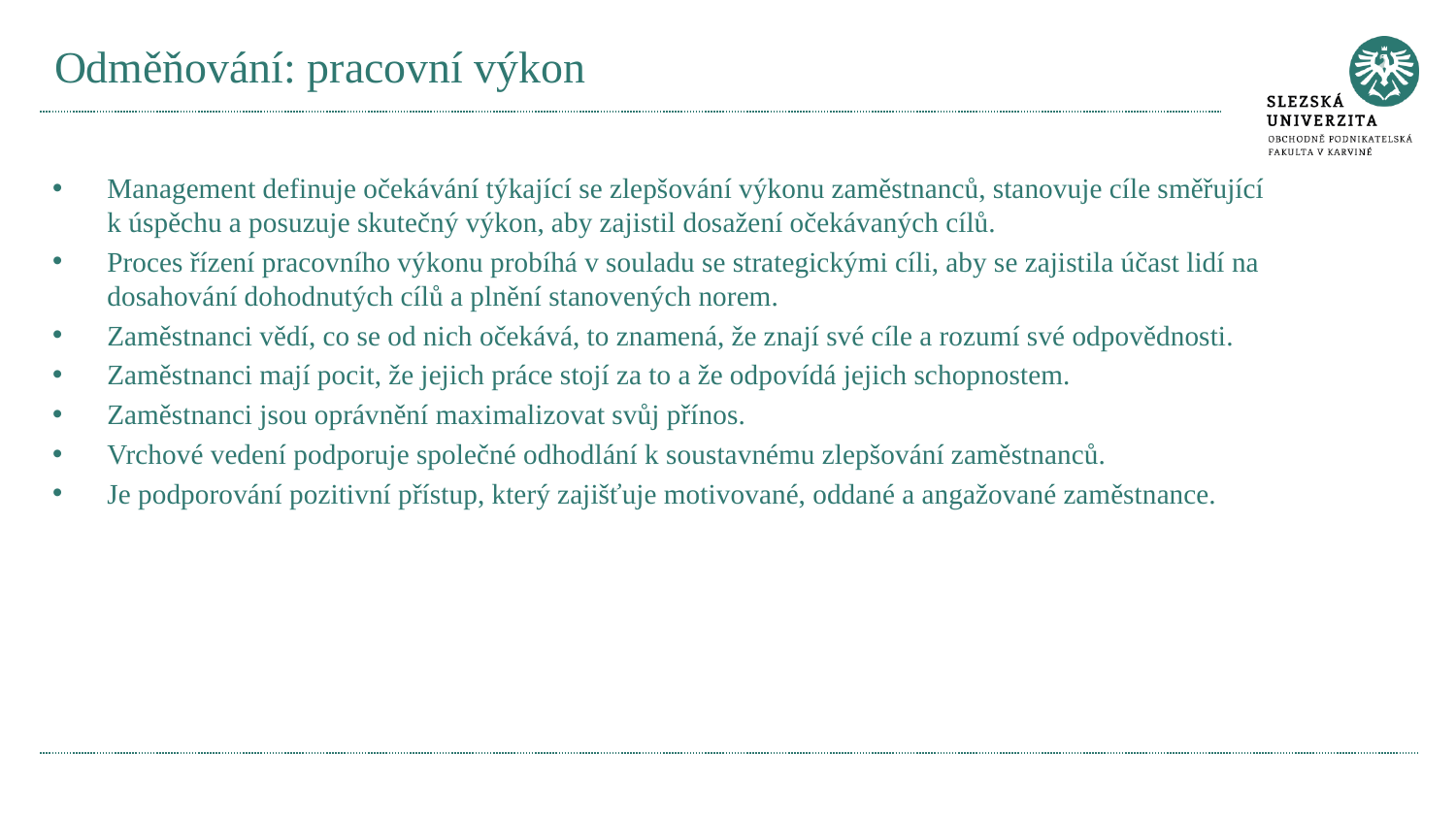

# Odměňování: pracovní výkon
Management definuje očekávání týkající se zlepšování výkonu zaměstnanců, stanovuje cíle směřující k úspěchu a posuzuje skutečný výkon, aby zajistil dosažení očekávaných cílů.
Proces řízení pracovního výkonu probíhá v souladu se strategickými cíli, aby se zajistila účast lidí na dosahování dohodnutých cílů a plnění stanovených norem.
Zaměstnanci vědí, co se od nich očekává, to znamená, že znají své cíle a rozumí své odpovědnosti.
Zaměstnanci mají pocit, že jejich práce stojí za to a že odpovídá jejich schopnostem.
Zaměstnanci jsou oprávnění maximalizovat svůj přínos.
Vrchové vedení podporuje společné odhodlání k soustavnému zlepšování zaměstnanců.
Je podporování pozitivní přístup, který zajišťuje motivované, oddané a angažované zaměstnance.